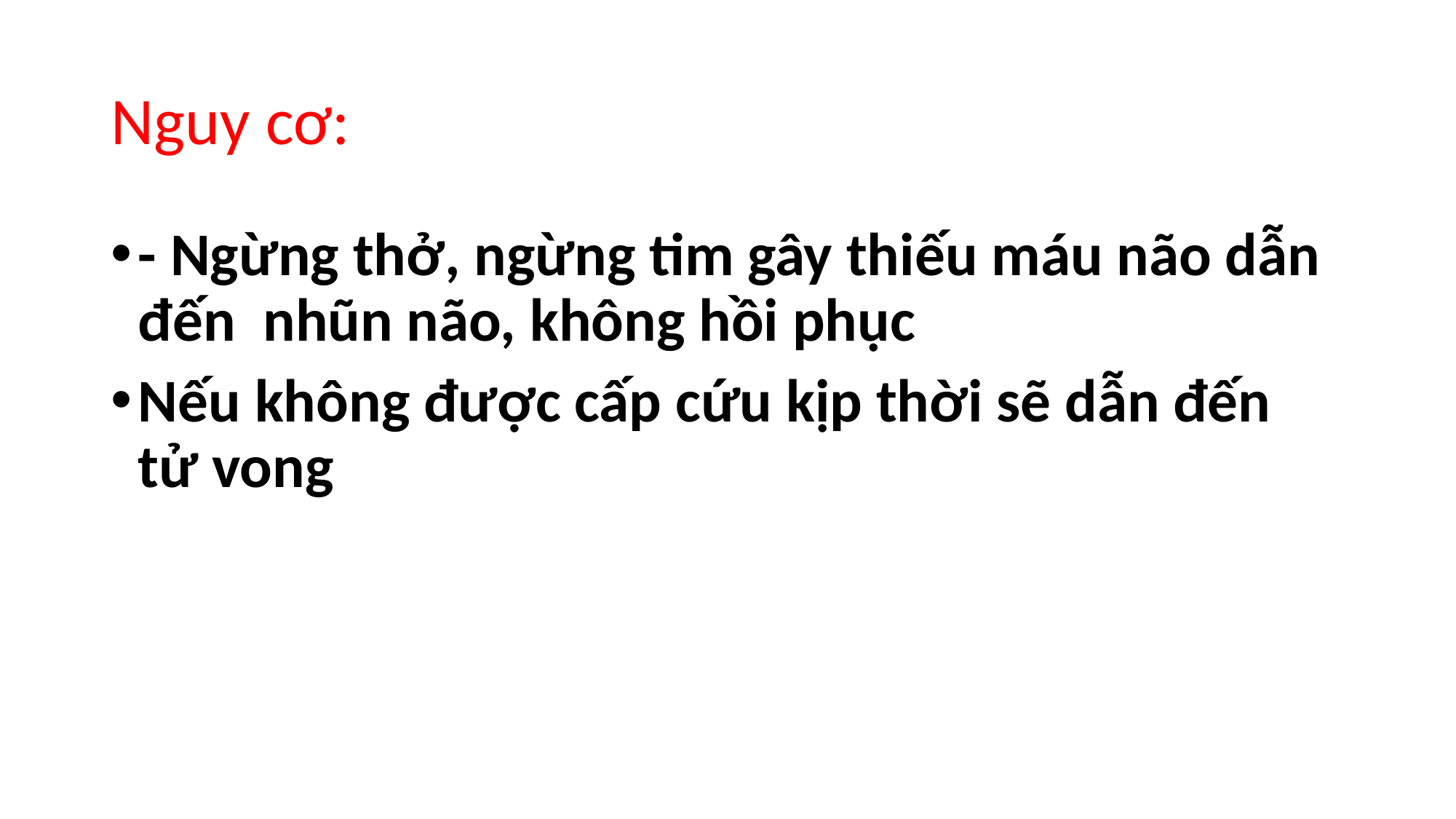

# Nguy cơ:
- Ngừng thở, ngừng tim gây thiếu máu não dẫn đến  nhũn não, không hồi phục
Nếu không được cấp cứu kịp thời sẽ dẫn đến tử vong